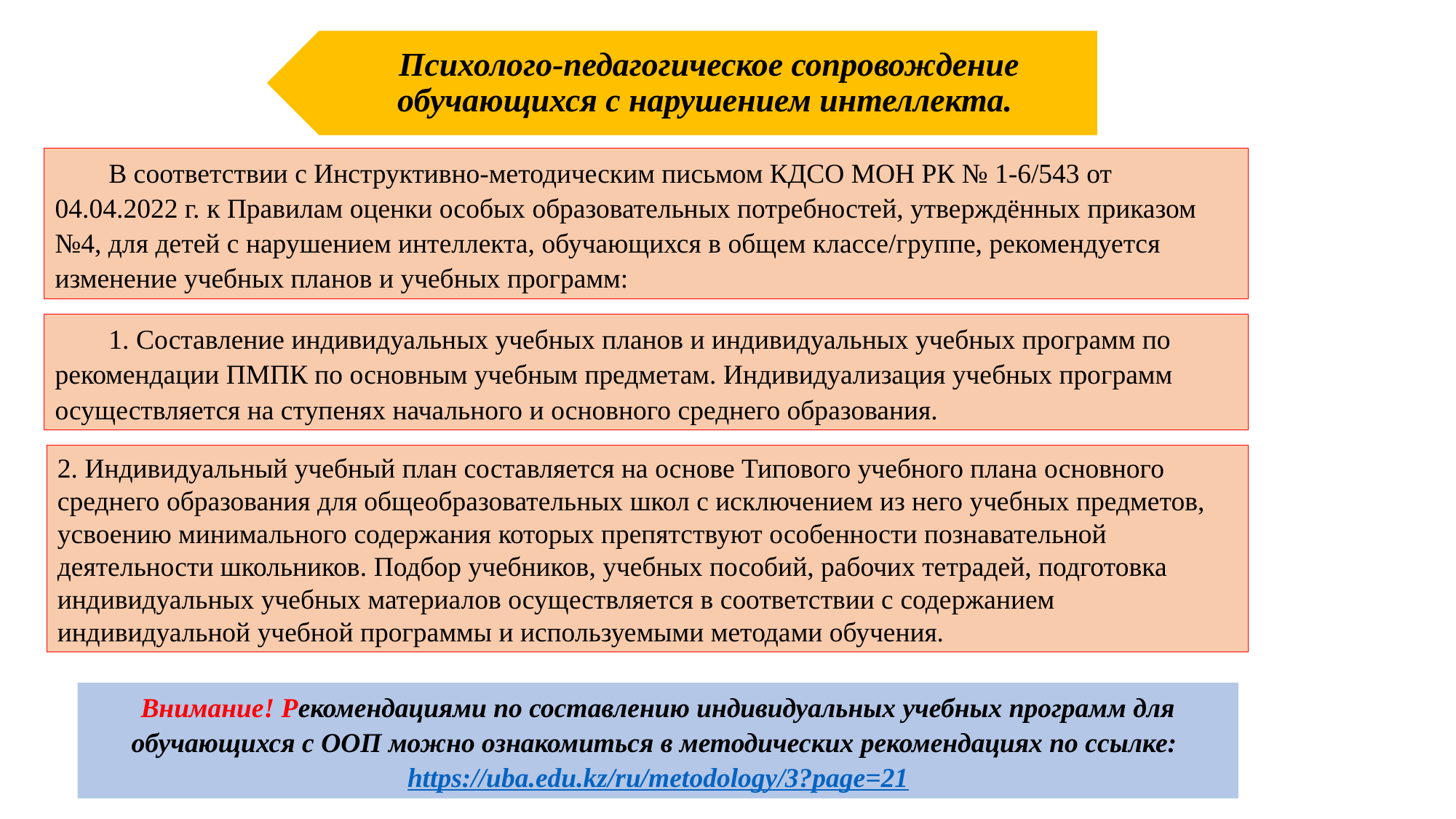

Психолого-педагогическое сопровождение обучающихся с нарушением интеллекта.
В соответствии с Инструктивно-методическим письмом КДСО МОН РК № 1-6/543 от 04.04.2022 г. к Правилам оценки особых образовательных потребностей, утверждённых приказом №4, для детей с нарушением интеллекта, обучающихся в общем классе/группе, рекомендуется изменение учебных планов и учебных программ:
1. Составление индивидуальных учебных планов и индивидуальных учебных программ по рекомендации ПМПК по основным учебным предметам. Индивидуализация учебных программ осуществляется на ступенях начального и основного среднего образования.
2. Индивидуальный учебный план составляется на основе Типового учебного плана основного среднего образования для общеобразовательных школ с исключением из него учебных предметов, усвоению минимального содержания которых препятствуют особенности познавательной деятельности школьников. Подбор учебников, учебных пособий, рабочих тетрадей, подготовка индивидуальных учебных материалов осуществляется в соответствии с содержанием индивидуальной учебной программы и используемыми методами обучения.
Внимание! Рекомендациями по составлению индивидуальных учебных программ для обучающихся с ООП можно ознакомиться в методических рекомендациях по ссылке: https://uba.edu.kz/ru/metodology/3?page=21